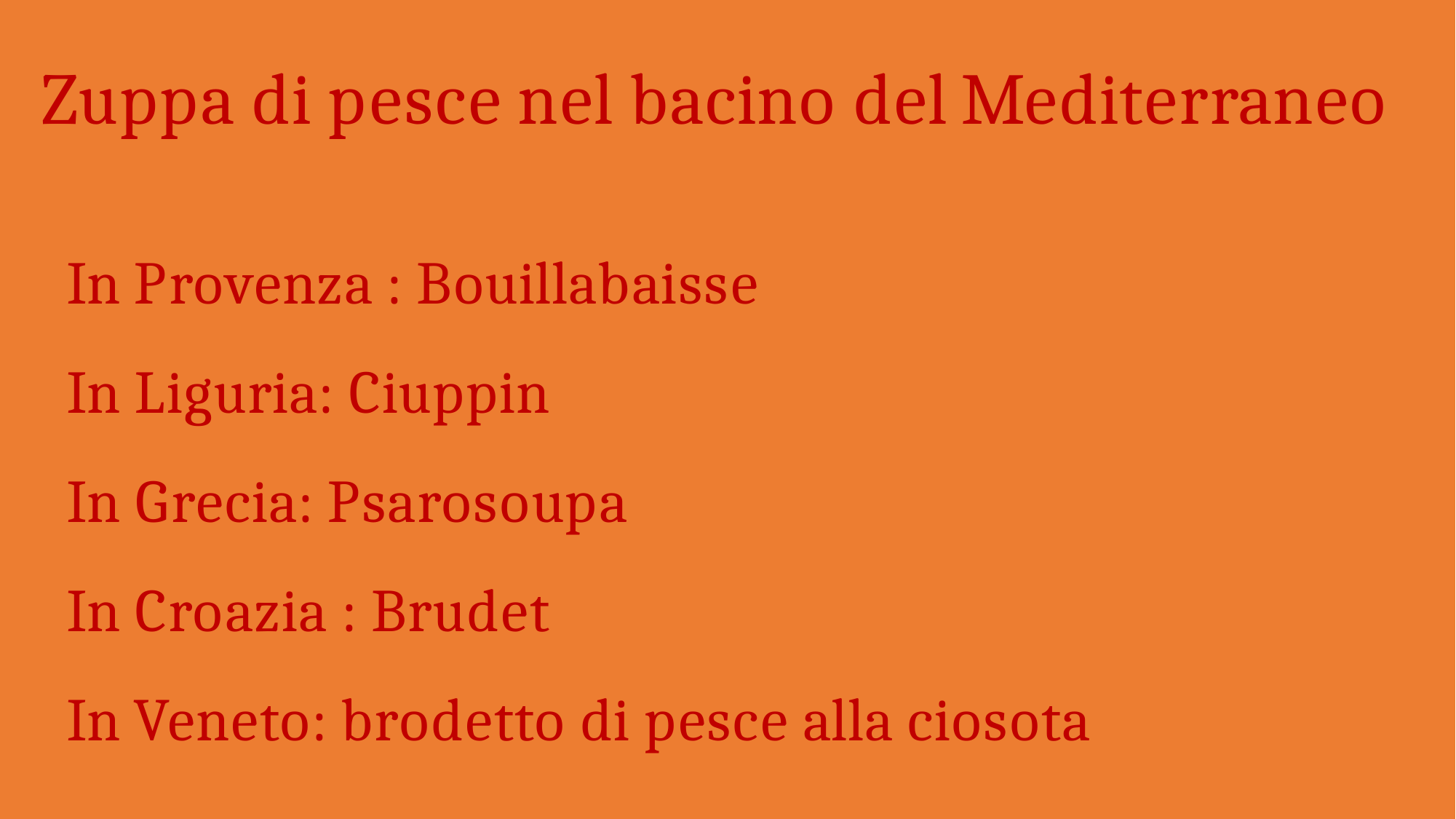

# Zuppa di pesce nel bacino del Mediterraneo
In Provenza : Bouillabaisse
In Liguria: Ciuppin
In Grecia: Psarosoupa
In Croazia : Brudet
In Veneto: brodetto di pesce alla ciosota